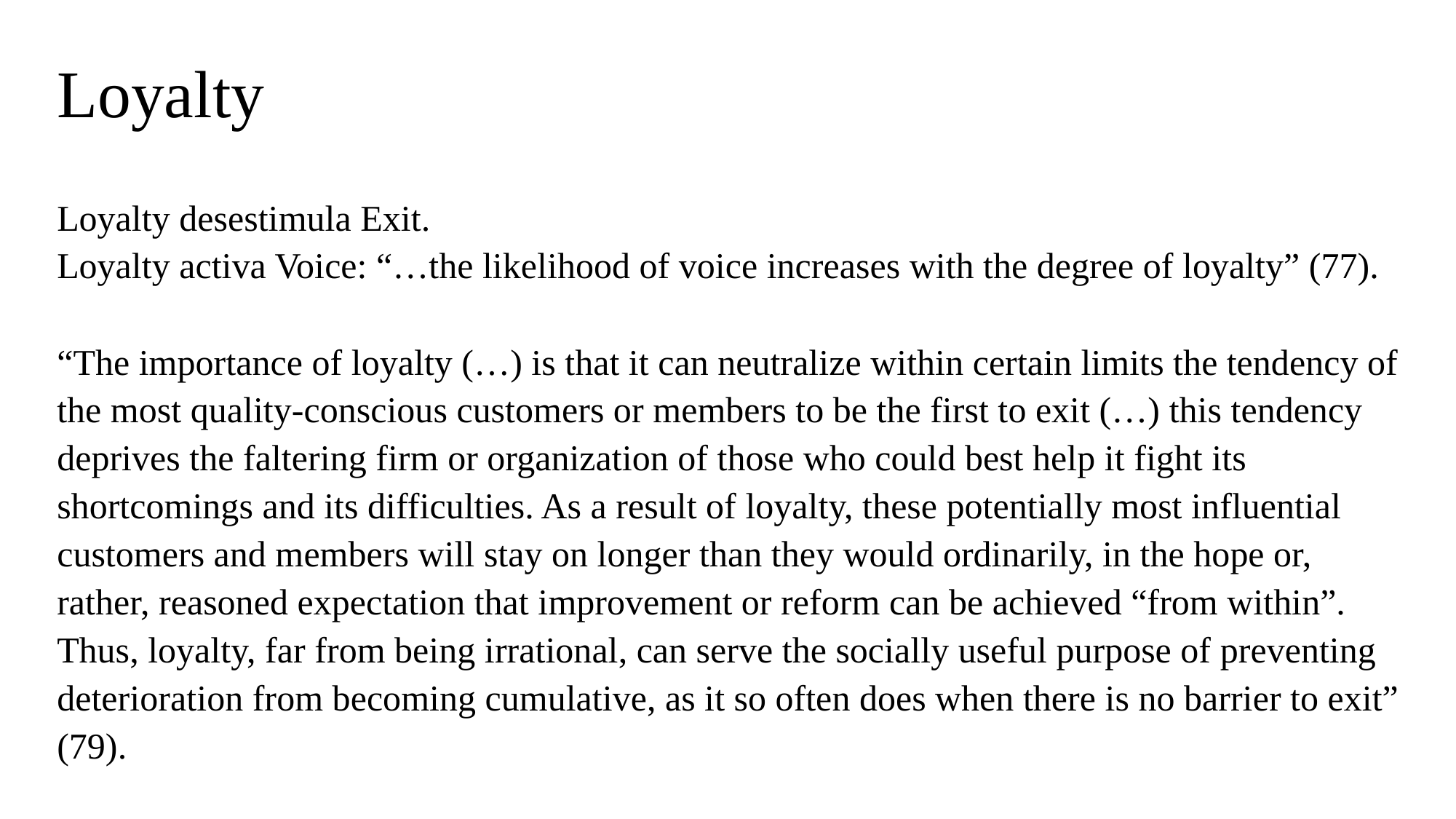

# Loyalty
Loyalty desestimula Exit.
Loyalty activa Voice: “…the likelihood of voice increases with the degree of loyalty” (77).

“The importance of loyalty (…) is that it can neutralize within certain limits the tendency of the most quality-conscious customers or members to be the first to exit (…) this tendency deprives the faltering firm or organization of those who could best help it fight its shortcomings and its difficulties. As a result of loyalty, these potentially most influential customers and members will stay on longer than they would ordinarily, in the hope or, rather, reasoned expectation that improvement or reform can be achieved “from within”. Thus, loyalty, far from being irrational, can serve the socially useful purpose of preventing deterioration from becoming cumulative, as it so often does when there is no barrier to exit” (79).